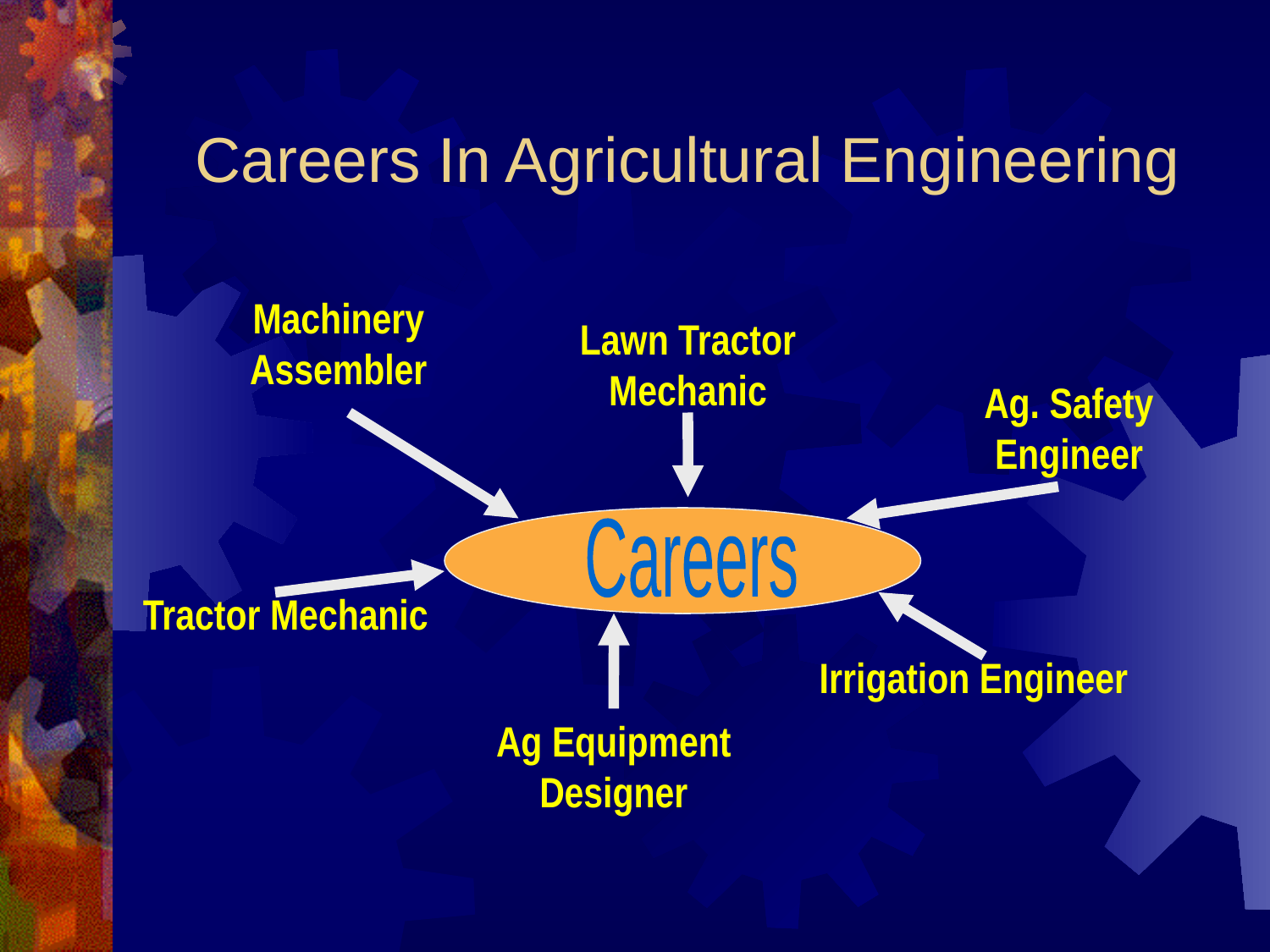

# Careers In Agricultural Engineering
Machinery Assembler
Lawn Tractor Mechanic

Careers

Tractor Mechanic

Irrigation Engineer
Ag Equipment Designer
Ag. Safety Engineer